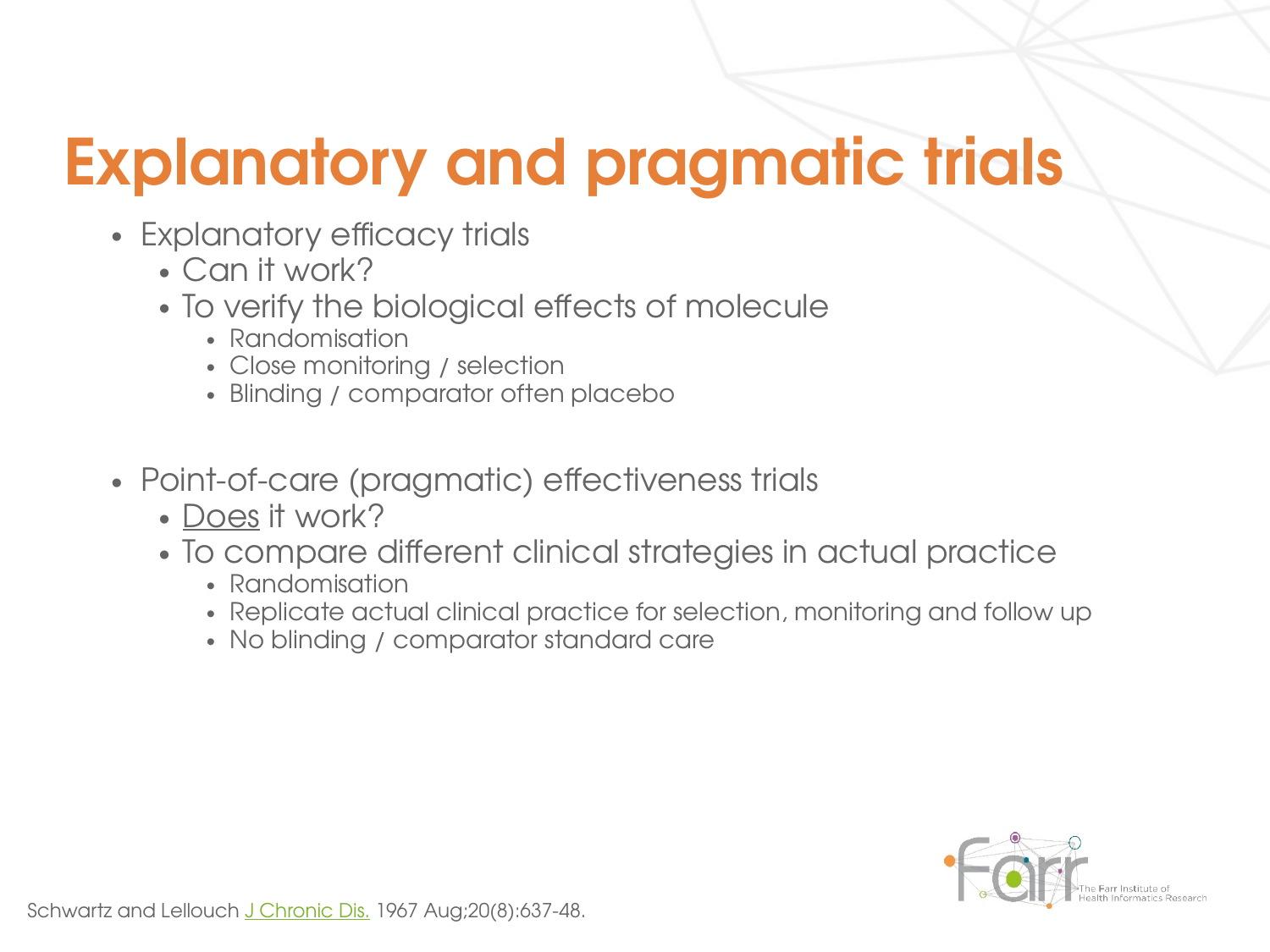

# Explanatory and pragmatic trials
Explanatory efficacy trials
Can it work?
To verify the biological effects of molecule
Randomisation
Close monitoring / selection
Blinding / comparator often placebo

Point-of-care (pragmatic) effectiveness trials
Does it work?
To compare different clinical strategies in actual practice
Randomisation
Replicate actual clinical practice for selection, monitoring and follow up
No blinding / comparator standard care
Schwartz and Lellouch J Chronic Dis. 1967 Aug;20(8):637-48.